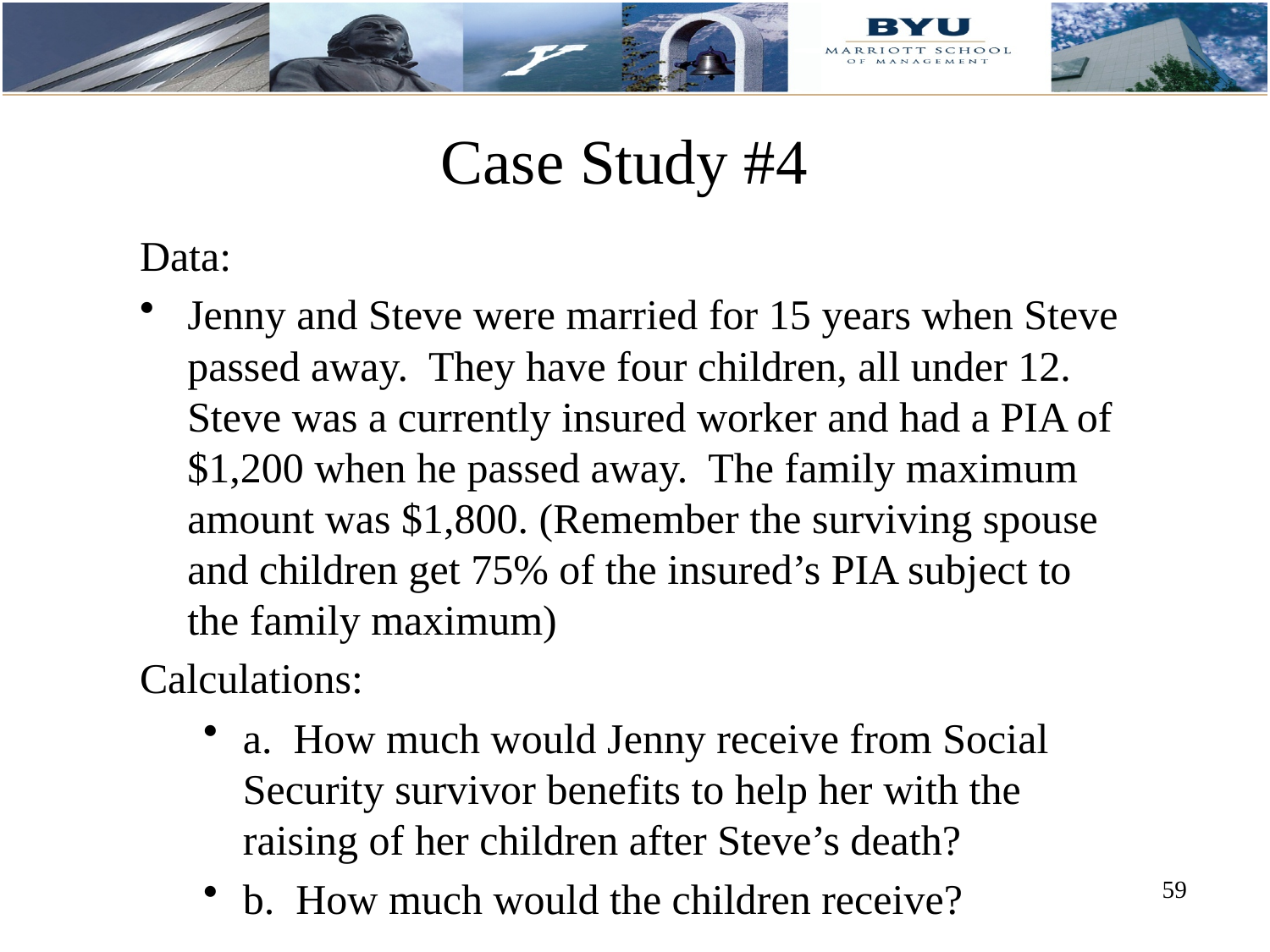

# Case Study #4
Data:
Jenny and Steve were married for 15 years when Steve passed away.  They have four children, all under 12.  Steve was a currently insured worker and had a PIA of $1,200 when he passed away.  The family maximum amount was $1,800. (Remember the surviving spouse and children get 75% of the insured’s PIA subject to the family maximum)
Calculations:
a.  How much would Jenny receive from Social Security survivor benefits to help her with the raising of her children after Steve’s death?
b.  How much would the children receive?